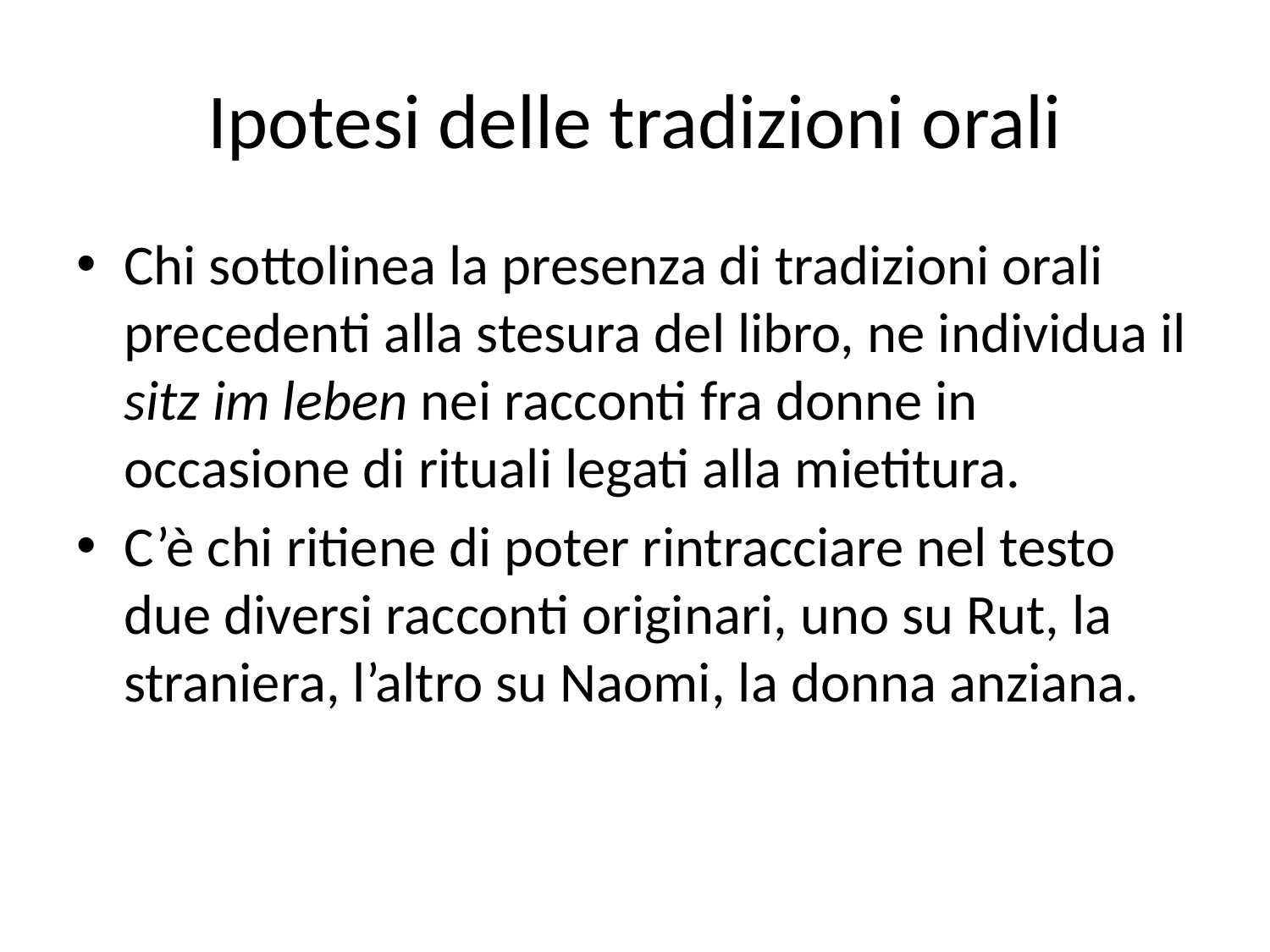

# Ipotesi delle tradizioni orali
Chi sottolinea la presenza di tradizioni orali precedenti alla stesura del libro, ne individua il sitz im leben nei racconti fra donne in occasione di rituali legati alla mietitura.
C’è chi ritiene di poter rintracciare nel testo due diversi racconti originari, uno su Rut, la straniera, l’altro su Naomi, la donna anziana.